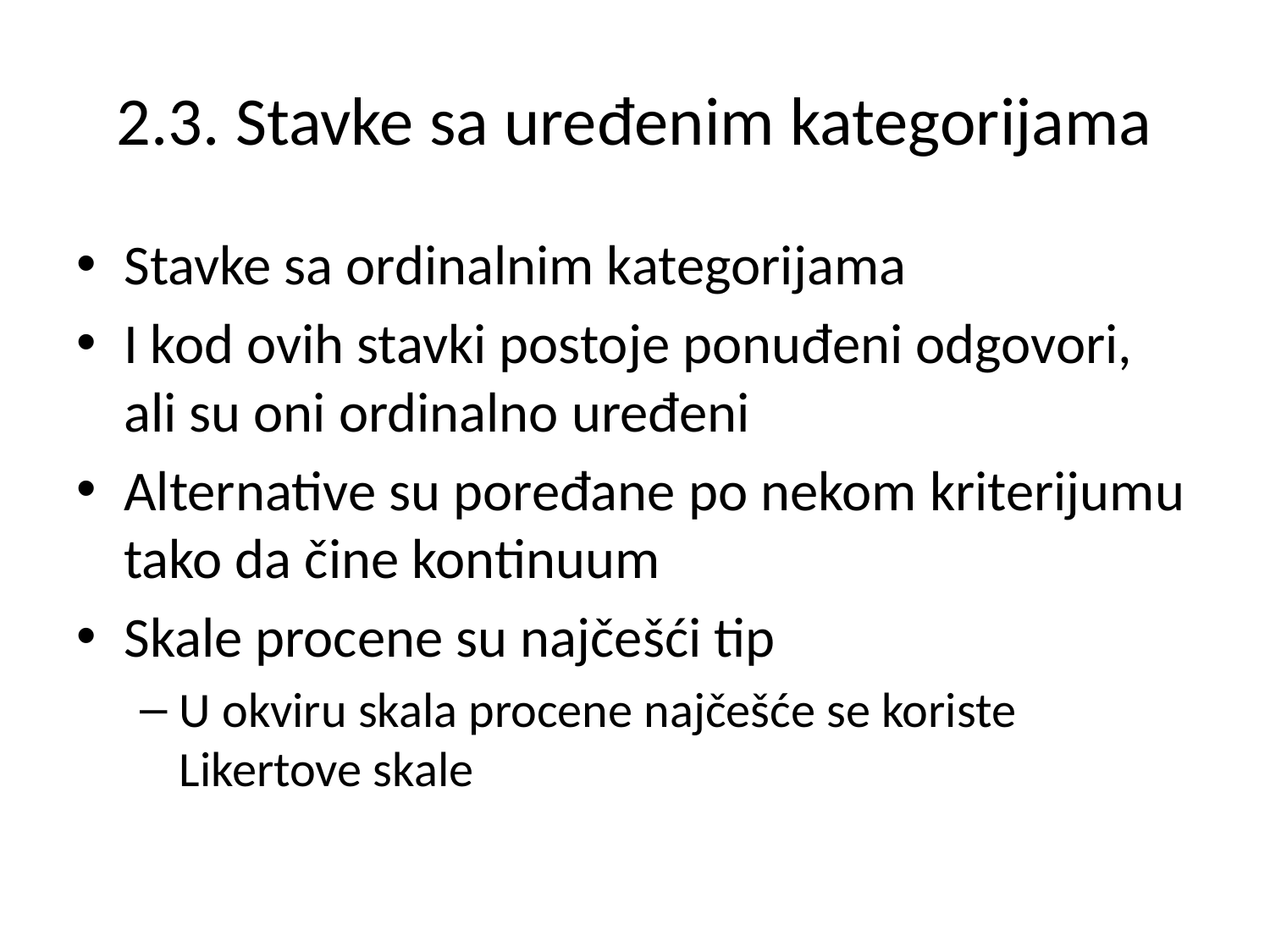

# 2.3. Stavke sa uređenim kategorijama
Stavke sa ordinalnim kategorijama
I kod ovih stavki postoje ponuđeni odgovori, ali su oni ordinalno uređeni
Alternative su poređane po nekom kriterijumu tako da čine kontinuum
Skale procene su najčešći tip
U okviru skala procene najčešće se koriste Likertove skale